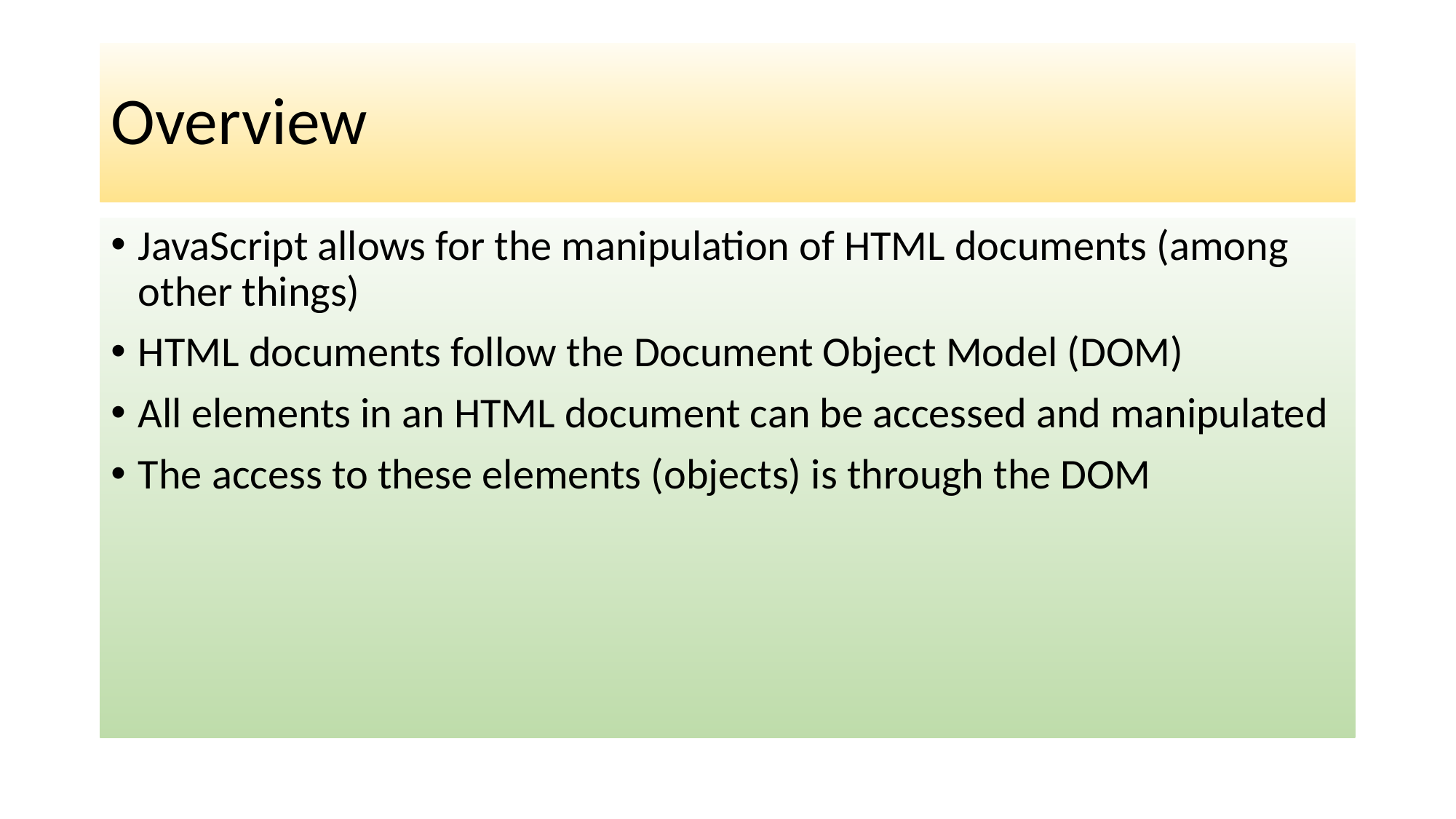

# Overview
JavaScript allows for the manipulation of HTML documents (among other things)
HTML documents follow the Document Object Model (DOM)
All elements in an HTML document can be accessed and manipulated
The access to these elements (objects) is through the DOM